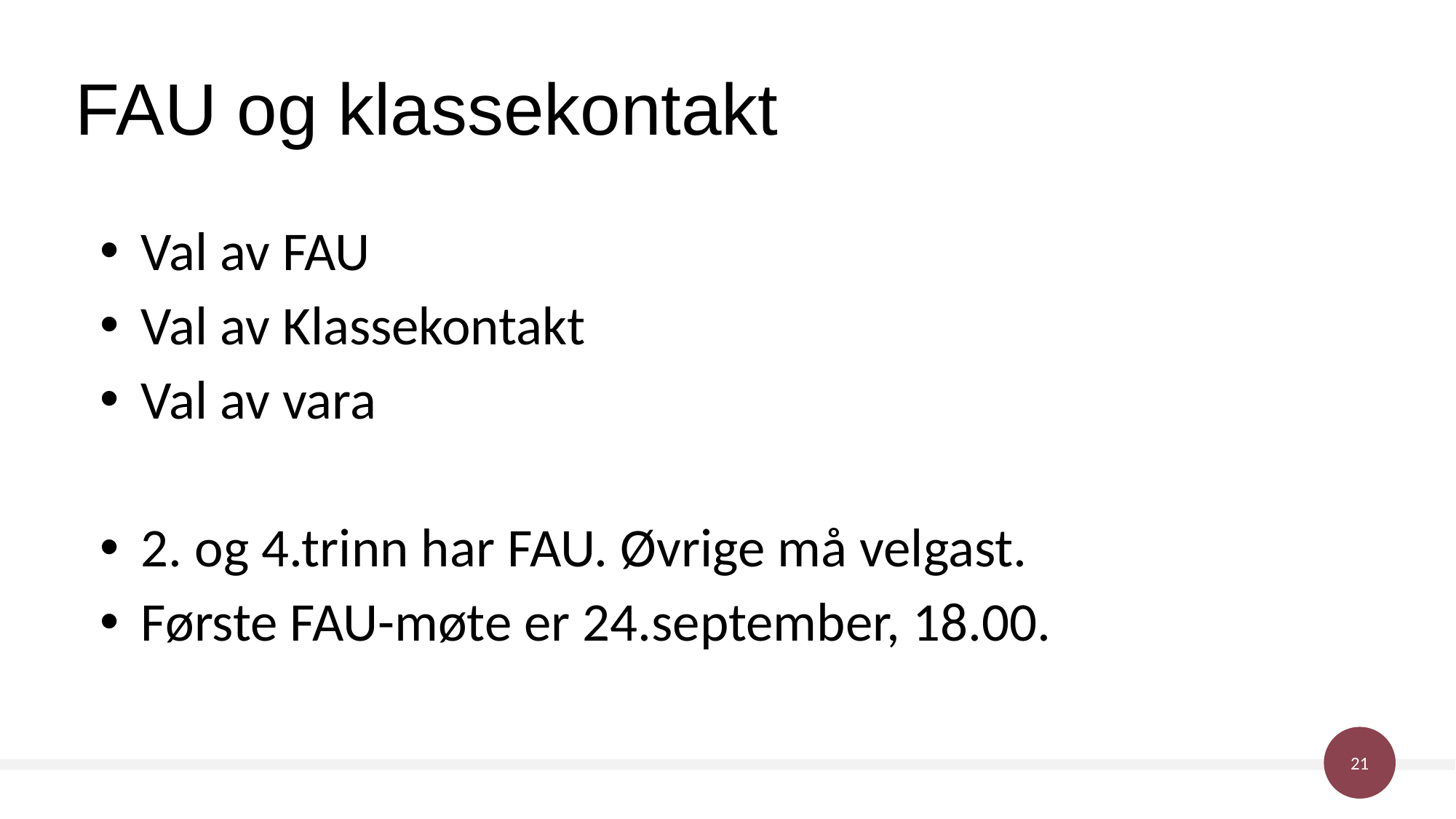

# FAU og klassekontakt
Val av FAU
Val av Klassekontakt
Val av vara

2. og 4.trinn har FAU. Øvrige må velgast.
Første FAU-møte er 24.september, 18.00.